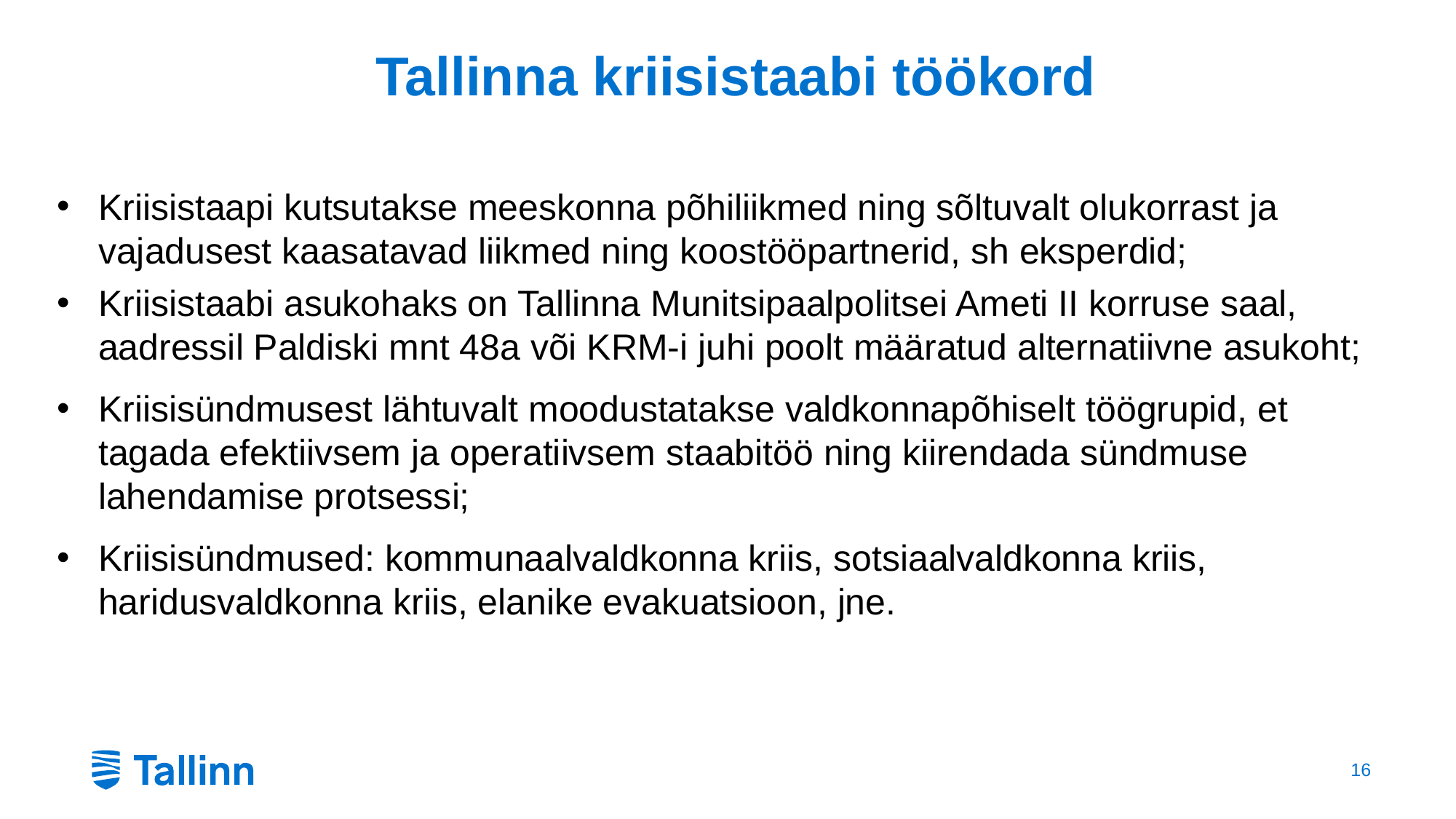

# Tallinna kriisistaabi töökord
Kriisistaapi kutsutakse meeskonna põhiliikmed ning sõltuvalt olukorrast ja vajadusest kaasatavad liikmed ning koostööpartnerid, sh eksperdid;
Kriisistaabi asukohaks on Tallinna Munitsipaalpolitsei Ameti II korruse saal, aadressil Paldiski mnt 48a või KRM-i juhi poolt määratud alternatiivne asukoht;
Kriisisündmusest lähtuvalt moodustatakse valdkonnapõhiselt töögrupid, et tagada efektiivsem ja operatiivsem staabitöö ning kiirendada sündmuse lahendamise protsessi;
Kriisisündmused: kommunaalvaldkonna kriis, sotsiaalvaldkonna kriis, haridusvaldkonna kriis, elanike evakuatsioon, jne.
16